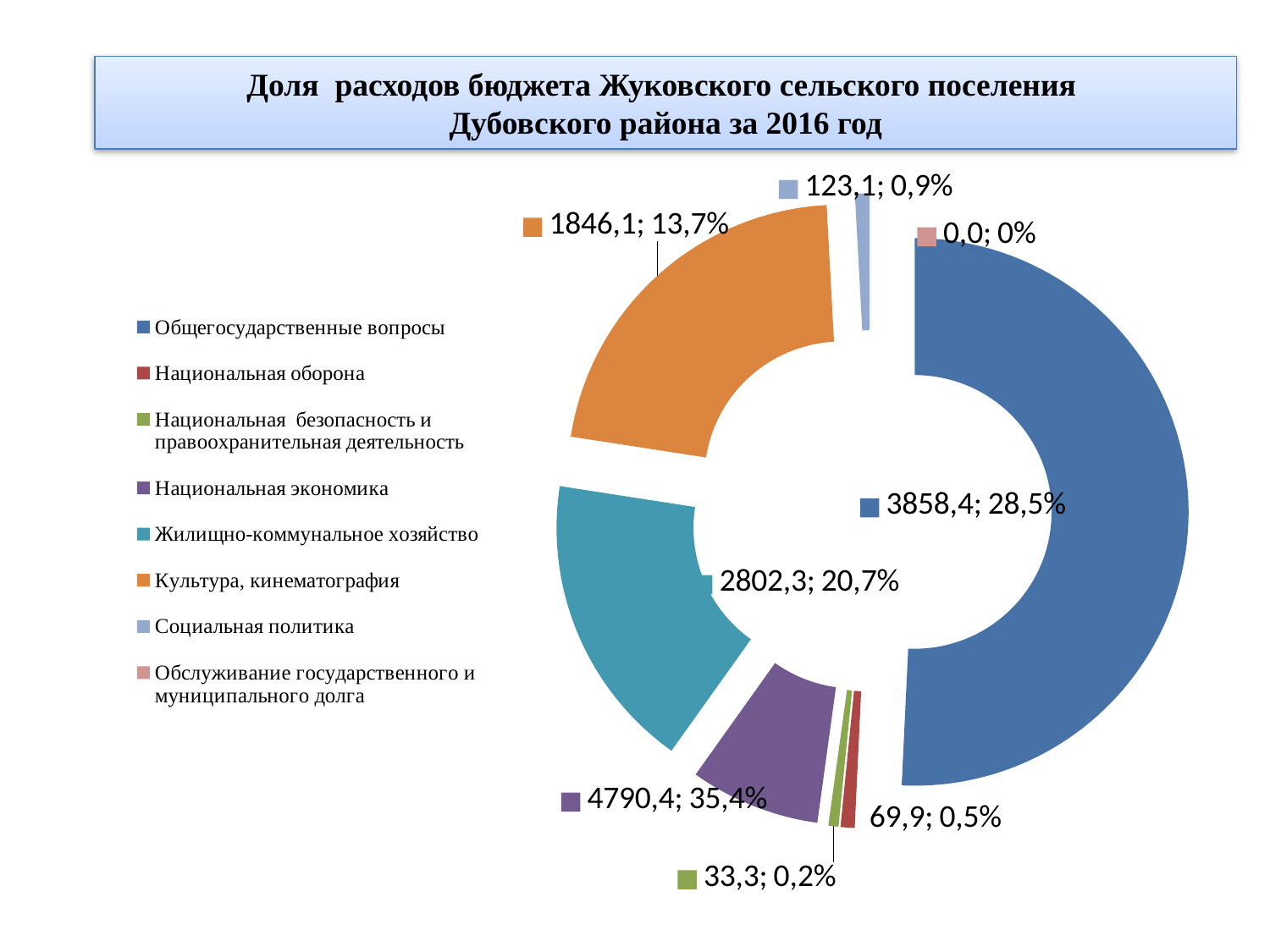

# Доля  расходов бюджета Жуковского сельского поселения Дубовского района за 2016 год

### Chart

| Category | * |
|---|---|
| Общегосударственные вопросы | 4274.5 |
| Национальная оборона | 69.9 |
| Национальная  безопасность и правоохранительная деятельность | 50.2 |
| Национальная экономика | 647.0 |
| Жилищно-коммунальное хозяйство | 1480.7 |
| Культура, кинематография | 1827.7 |
| Социальная политика | 72.3 |
| Обслуживание государственного и муниципального долга | 0.1 |